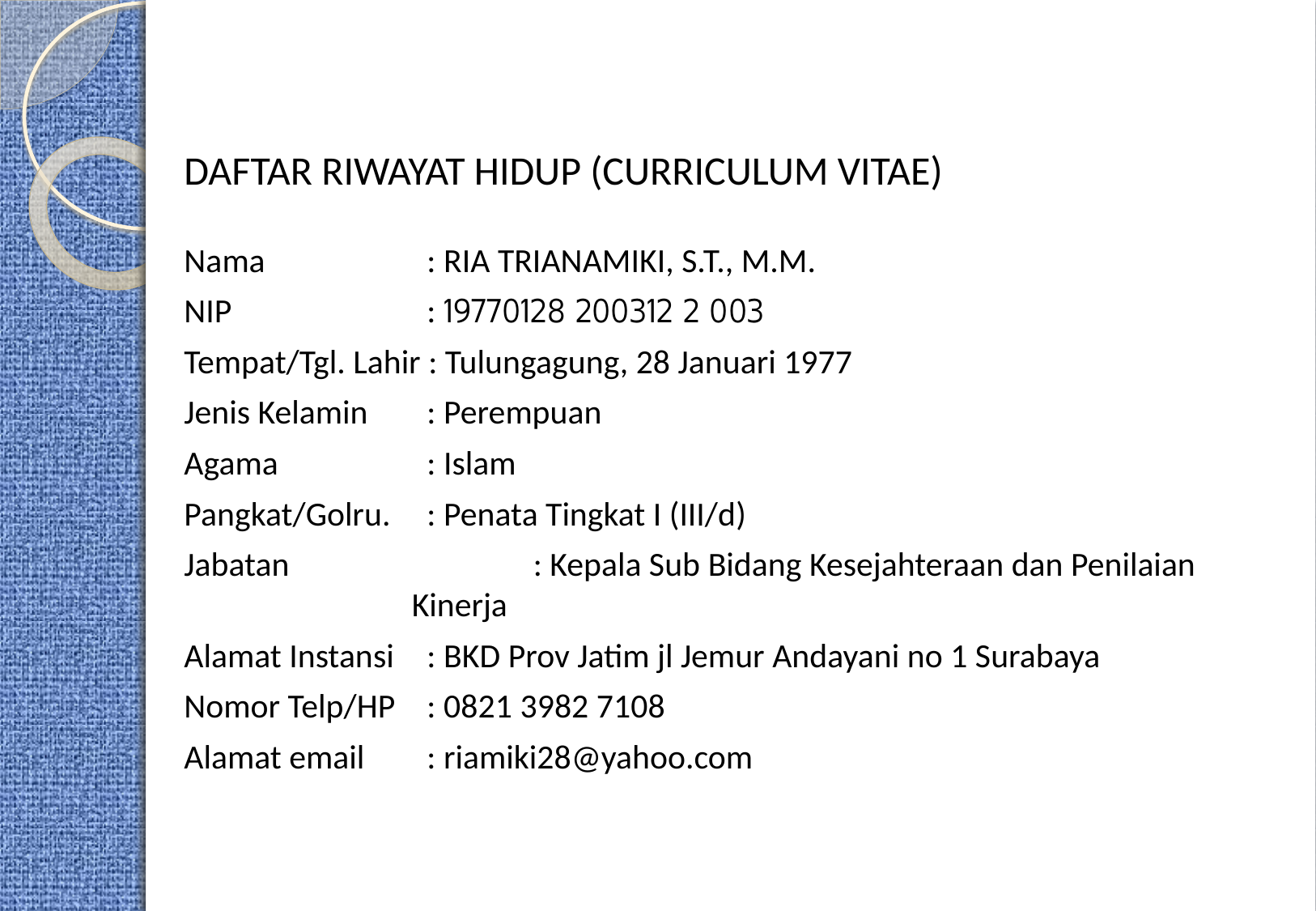

DAFTAR RIWAYAT HIDUP (CURRICULUM VITAE)

Nama		: RIA TRIANAMIKI, S.T., M.M.
NIP		: 19770128 200312 2 003
Tempat/Tgl. Lahir : Tulungagung, 28 Januari 1977
Jenis Kelamin	: Perempuan
Agama		: Islam
Pangkat/Golru.	: Penata Tingkat I (III/d)
Jabatan		: Kepala Sub Bidang Kesejahteraan dan Penilaian Kinerja
Alamat Instansi	: BKD Prov Jatim jl Jemur Andayani no 1 Surabaya
Nomor Telp/HP	: 0821 3982 7108
Alamat email	: riamiki28@yahoo.com